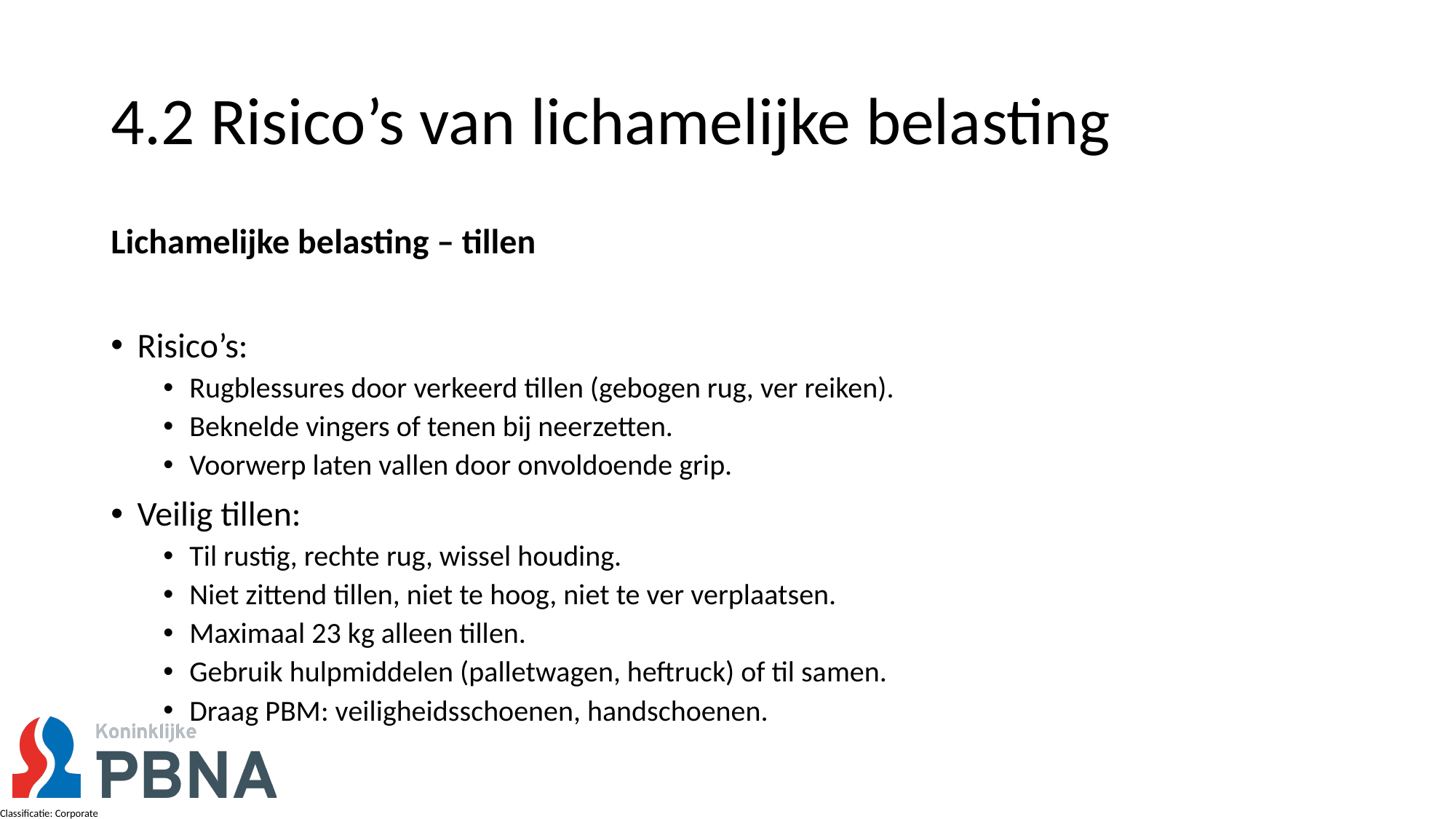

# 4.2 Risico’s van lichamelijke belasting
Lichamelijke belasting – tillen

Risico’s:
Rugblessures door verkeerd tillen (gebogen rug, ver reiken).
Beknelde vingers of tenen bij neerzetten.
Voorwerp laten vallen door onvoldoende grip.
Veilig tillen:
Til rustig, rechte rug, wissel houding.
Niet zittend tillen, niet te hoog, niet te ver verplaatsen.
Maximaal 23 kg alleen tillen.
Gebruik hulpmiddelen (palletwagen, heftruck) of til samen.
Draag PBM: veiligheidsschoenen, handschoenen.